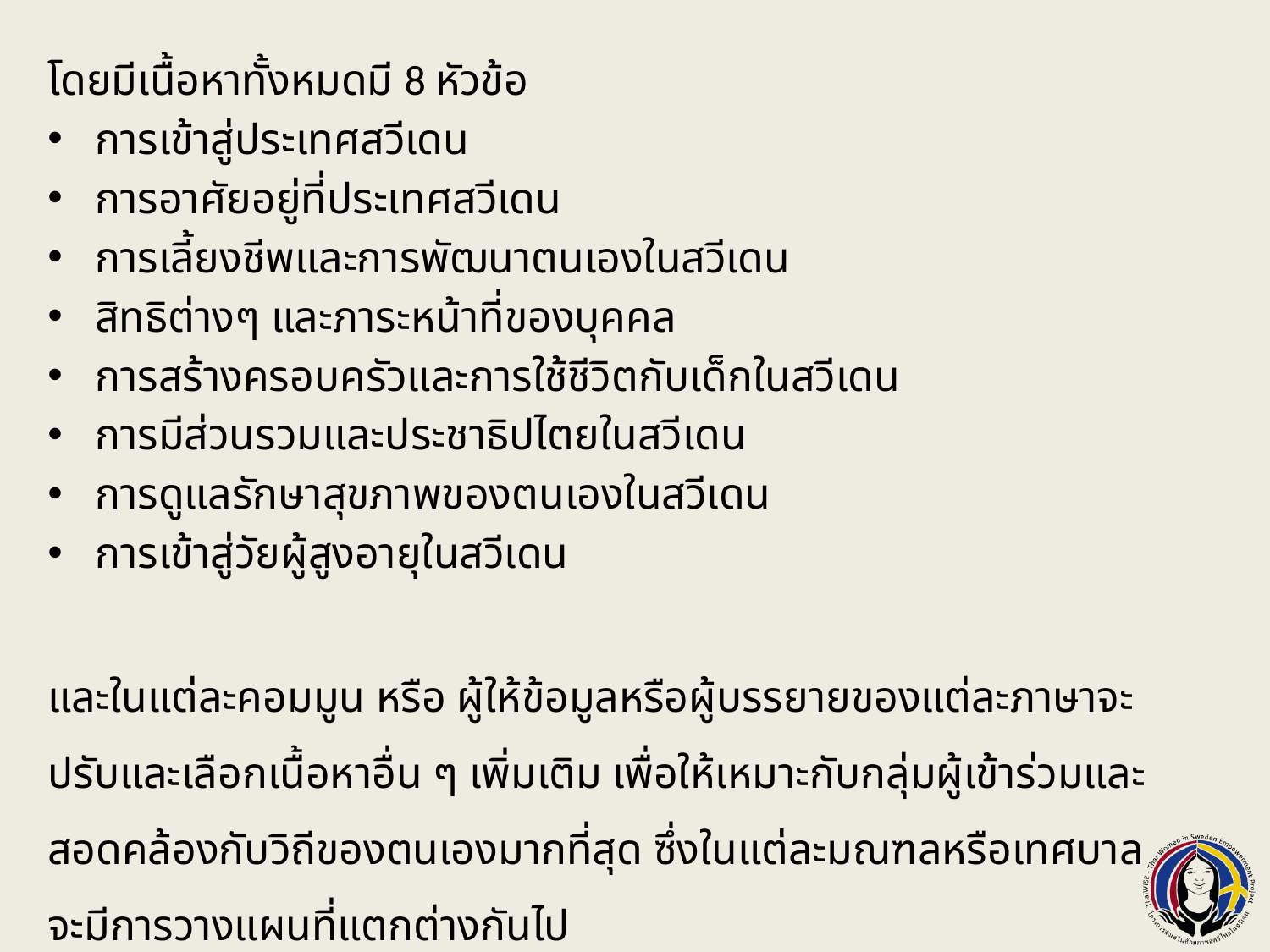

โดยมีเนื้อหาทั้งหมดมี 8 หัวข้อ
การเข้าสู่ประเทศสวีเดน
การอาศัยอยู่ที่ประเทศสวีเดน
การเลี้ยงชีพและการพัฒนาตนเองในสวีเดน
สิทธิต่างๆ และภาระหน้าที่ของบุคคล
การสร้างครอบครัวและการใช้ชีวิตกับเด็กในสวีเดน
การมีส่วนรวมและประชาธิปไตยในสวีเดน
การดูแลรักษาสุขภาพของตนเองในสวีเดน
การเข้าสู่วัยผู้สูงอายุในสวีเดน

และในแต่ละคอมมูน หรือ ผู้ให้ข้อมูลหรือผู้บรรยายของแต่ละภาษาจะปรับและเลือกเนื้อหาอื่น ๆ เพิ่มเติม เพื่อให้เหมาะกับกลุ่มผู้เข้าร่วมและสอดคล้องกับวิถีของตนเองมากที่สุด ซึ่งในแต่ละมณฑลหรือเทศบาล จะมีการวางแผนที่แตกต่างกันไป